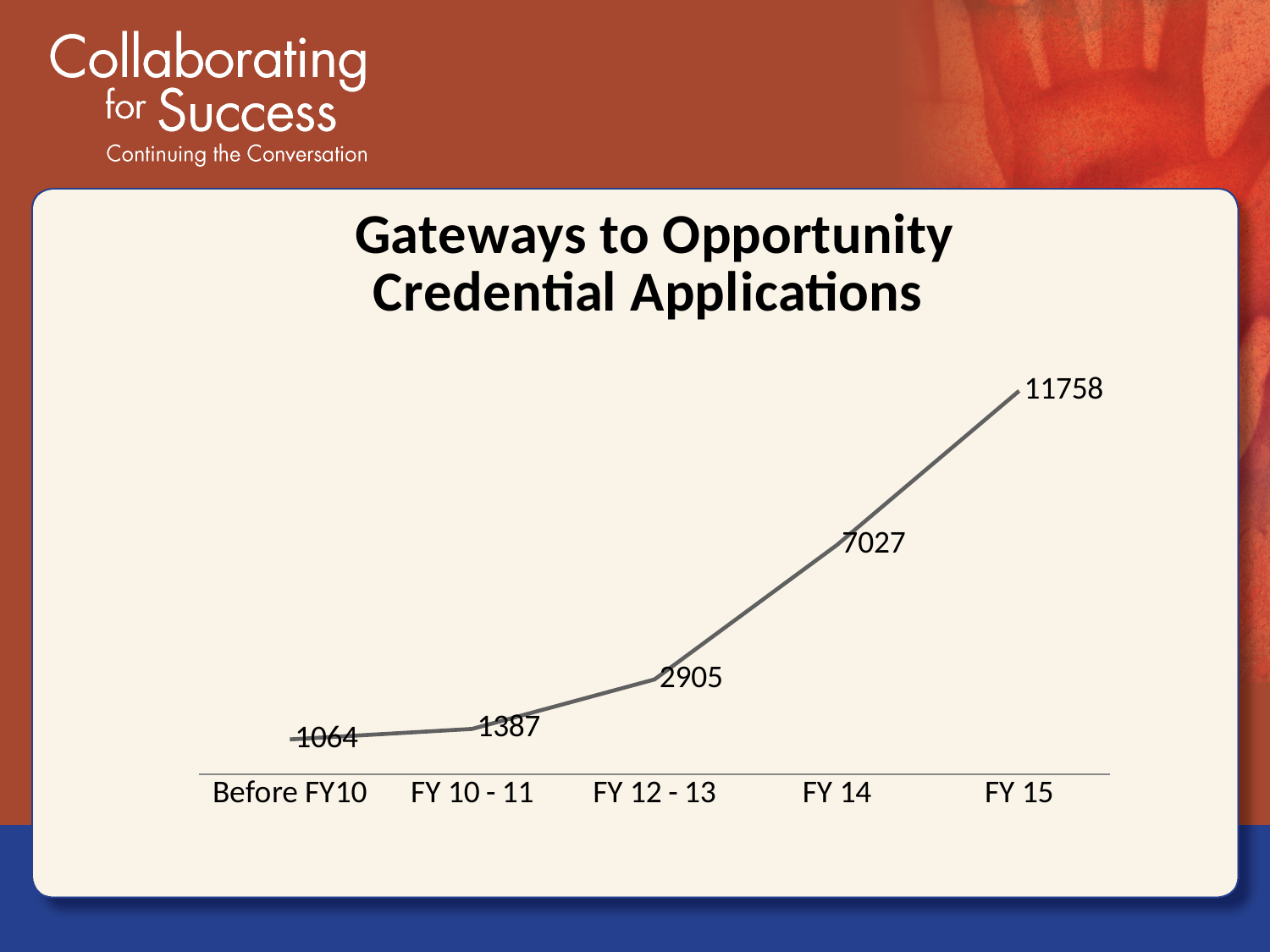

### Chart: Gateways to Opportunity Credential Applications

| Category | Awarded |
|---|---|
| Before FY10 | 1064.0 |
| FY 10 - 11 | 1387.0 |
| FY 12 - 13 | 2905.0 |
| FY 14 | 7027.0 |
| FY 15 | 11758.0 |